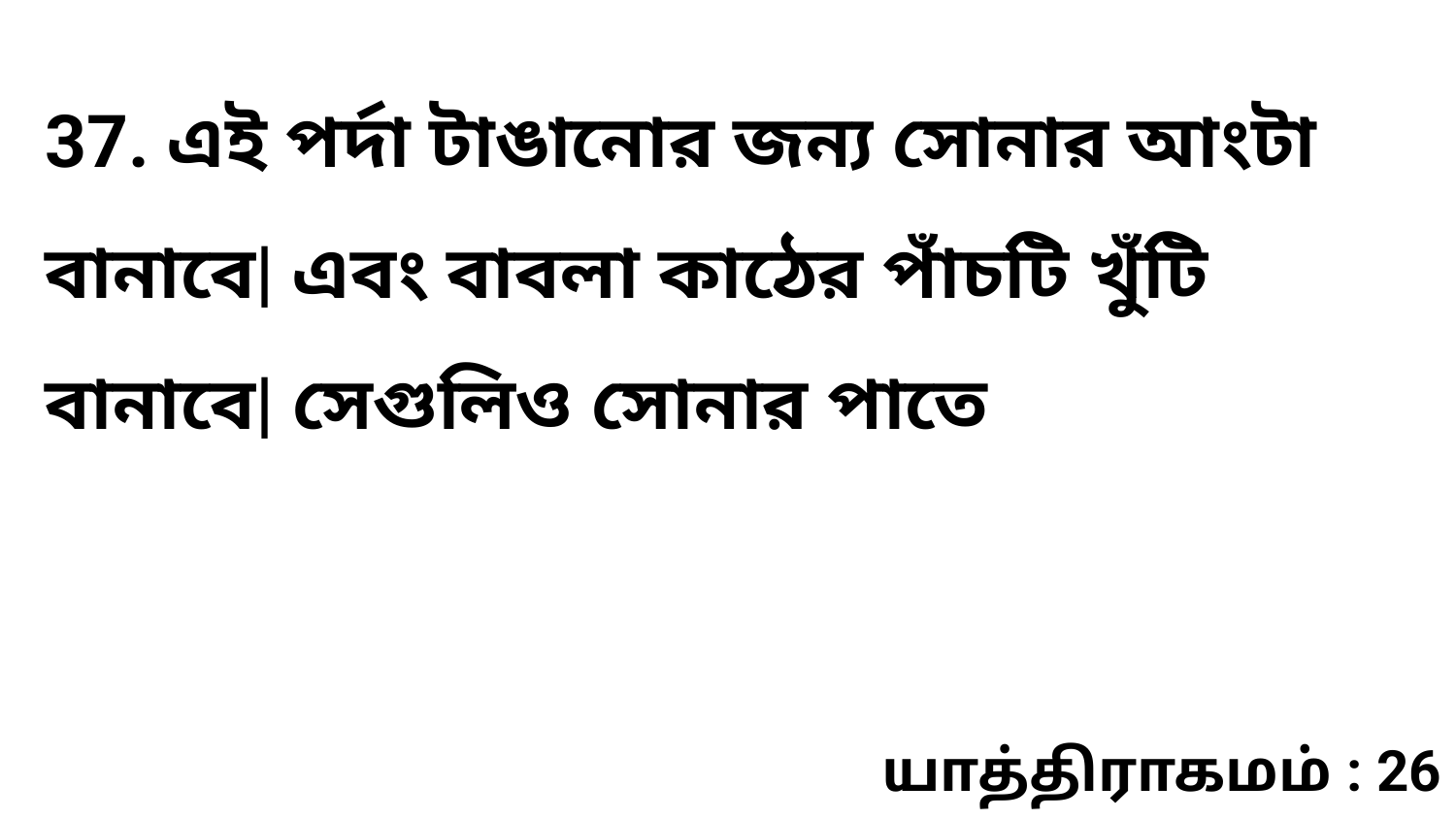

37. এই পর্দা টাঙানোর জন্য সোনার আংটা বানাবে| এবং বাবলা কাঠের পাঁচটি খুঁটি বানাবে| সেগুলিও সোনার পাতে
யாத்திராகமம் : 26